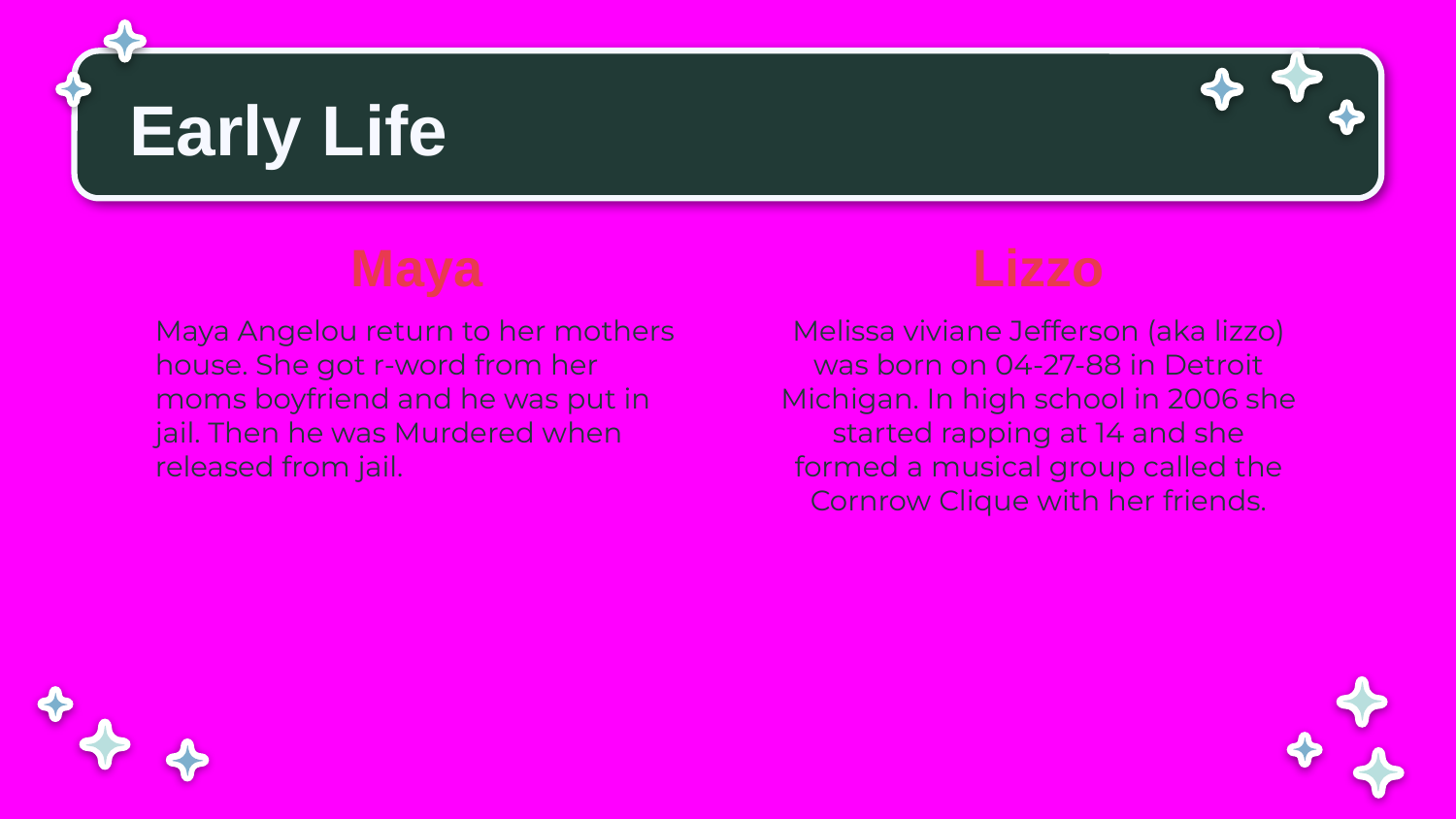

# Early Life
Maya
Lizzo
Maya Angelou return to her mothers house. She got r-word from her moms boyfriend and he was put in jail. Then he was Murdered when released from jail.
Melissa viviane Jefferson (aka lizzo) was born on 04-27-88 in Detroit Michigan. In high school in 2006 she started rapping at 14 and she formed a musical group called the Cornrow Clique with her friends.